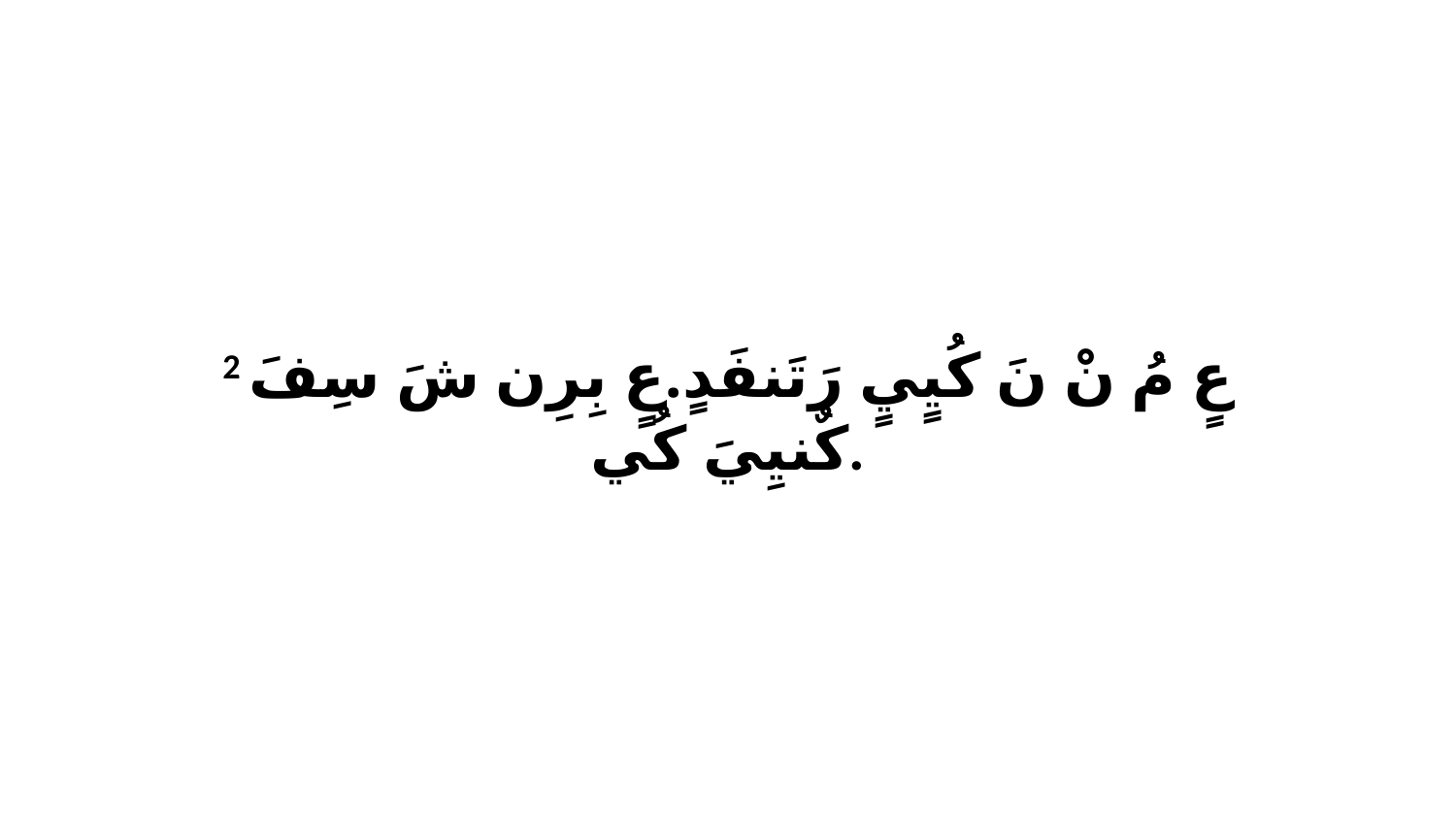

2 عٍ مُ نْ نَ كُيٍيٍ رَتَنفَدٍ.عٍ بِرِن شَ سِفَ كٌنيِيَ كُي.